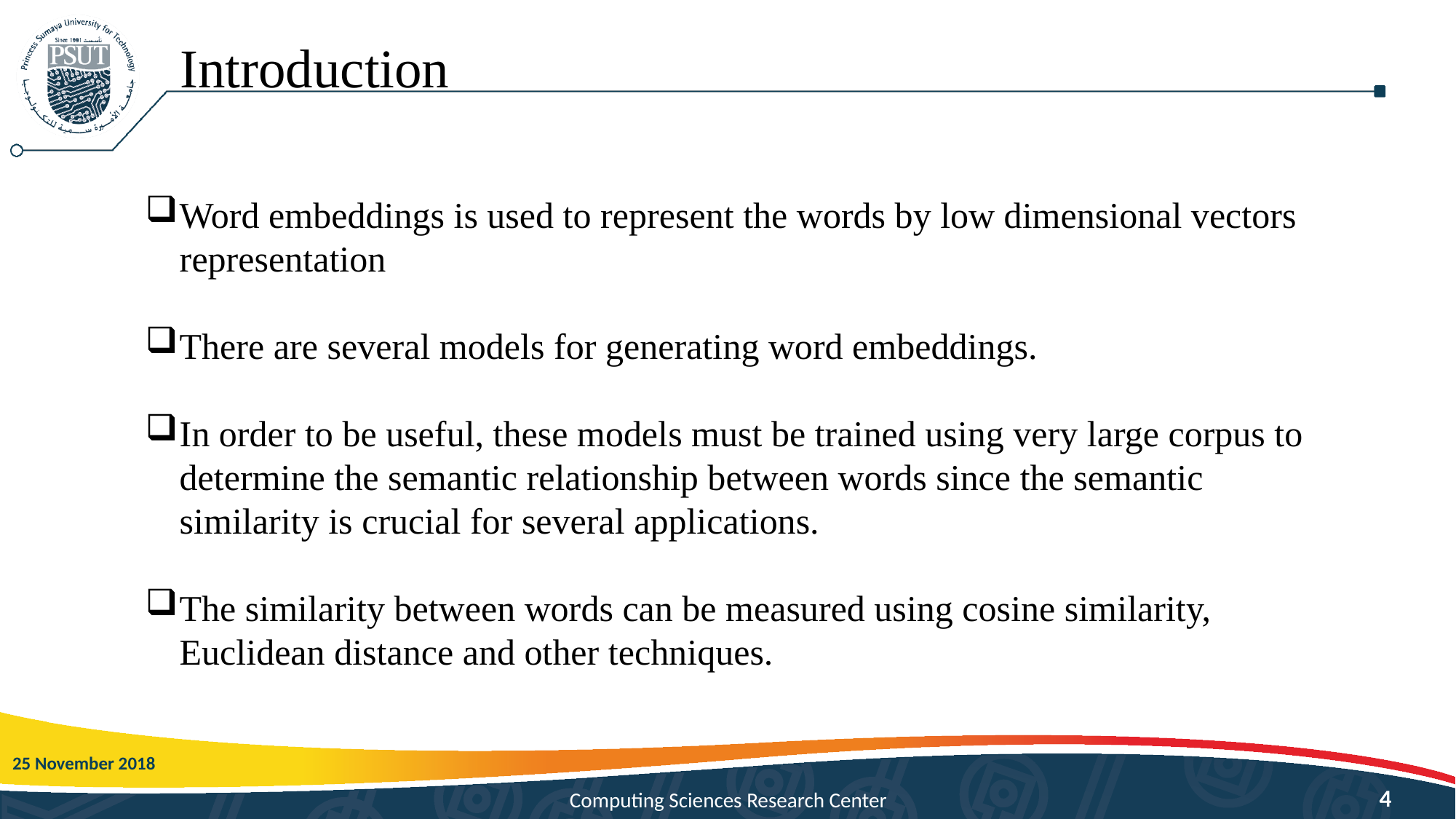

# Introduction

Word embeddings is used to represent the words by low dimensional vectors representation

There are several models for generating word embeddings.

In order to be useful, these models must be trained using very large corpus to determine the semantic relationship between words since the semantic similarity is crucial for several applications.

The similarity between words can be measured using cosine similarity, Euclidean distance and other techniques.

25 November 2018
4